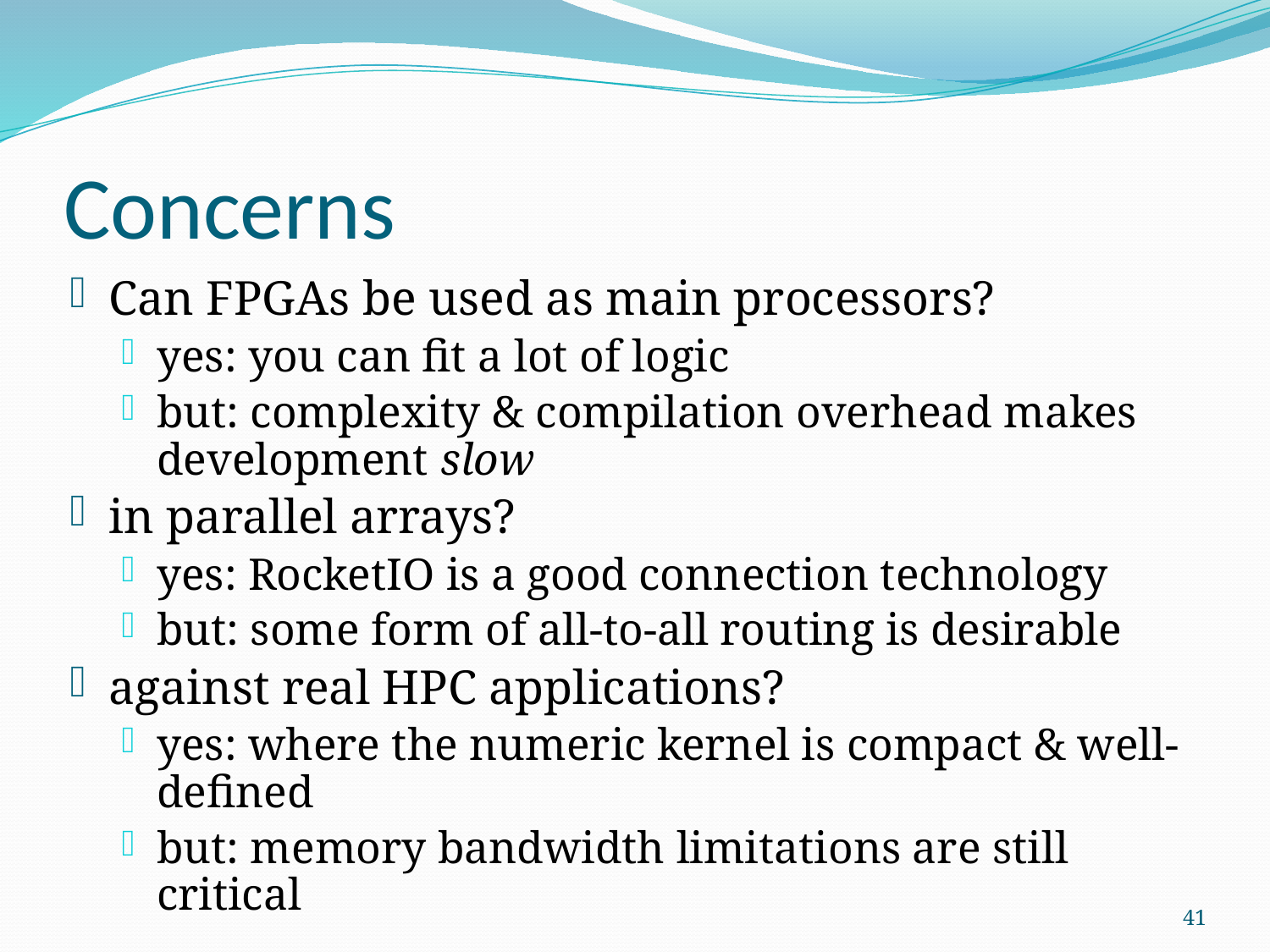

# Concerns
Can FPGAs be used as main processors?
yes: you can fit a lot of logic
but: complexity & compilation overhead makes development slow
in parallel arrays?
yes: RocketIO is a good connection technology
but: some form of all-to-all routing is desirable
against real HPC applications?
yes: where the numeric kernel is compact & well-defined
but: memory bandwidth limitations are still critical
41